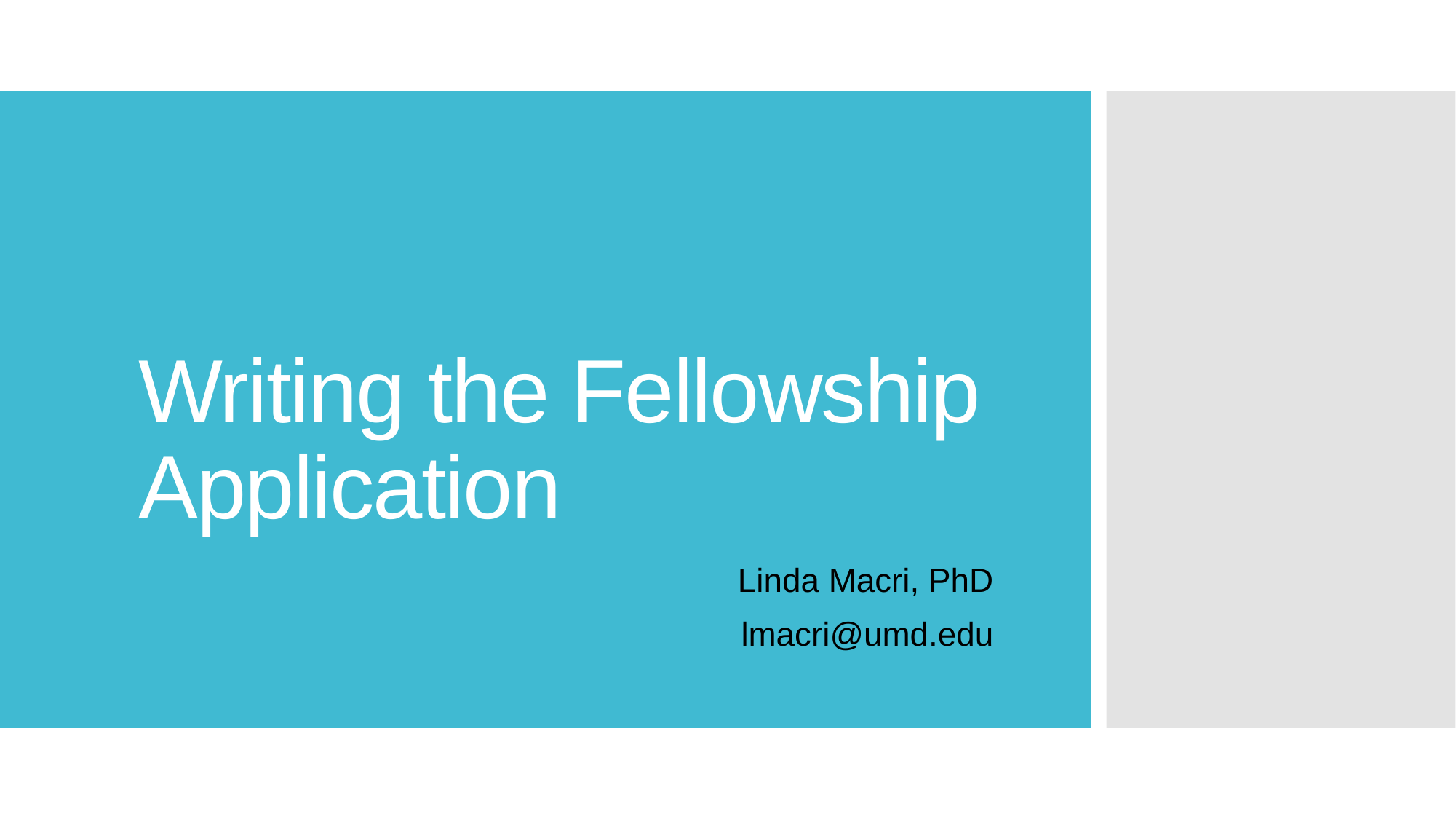

# Writing the Fellowship Application
Linda Macri, PhD
lmacri@umd.edu